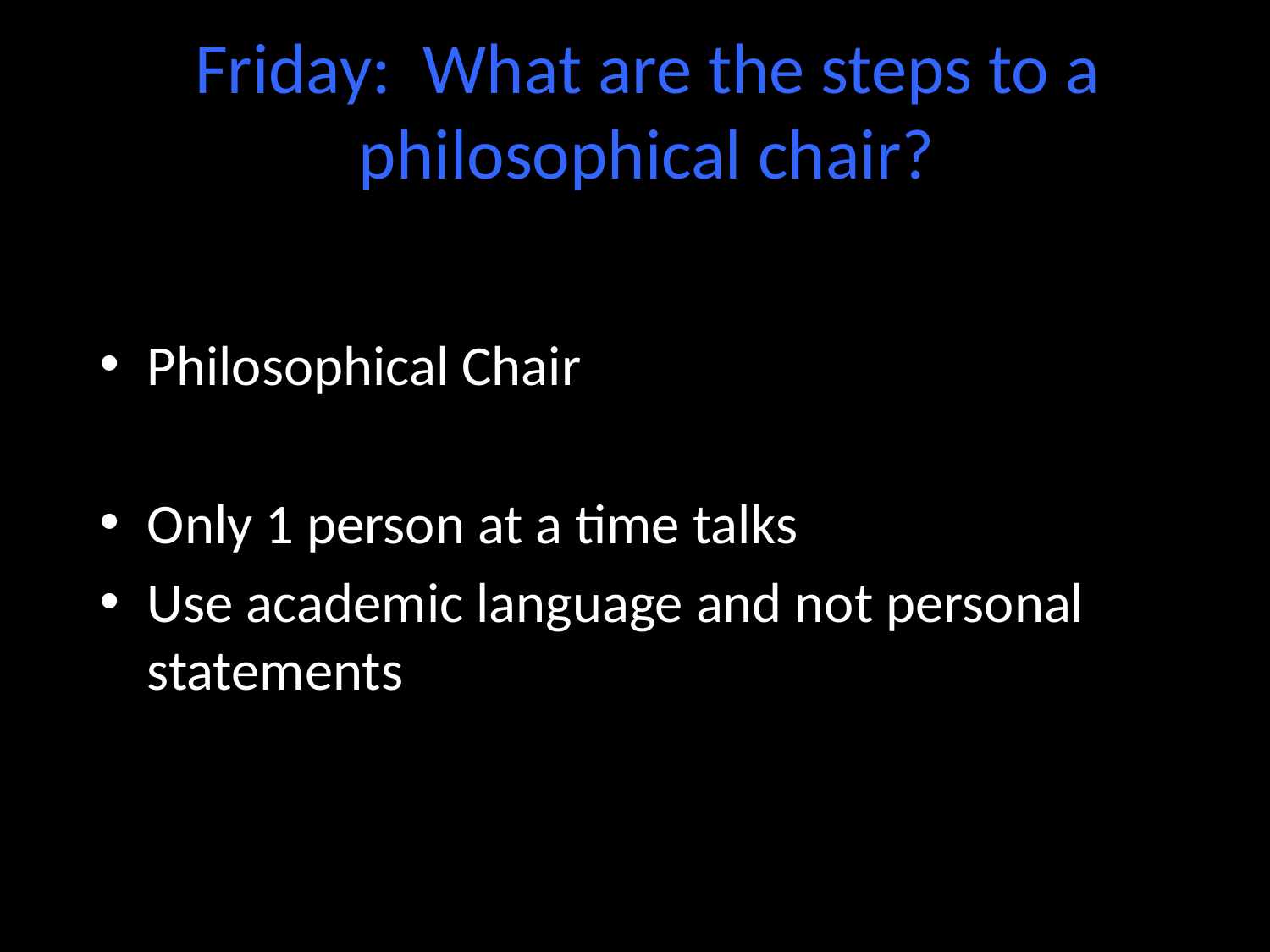

# Friday:  What are the steps to a philosophical chair?
Philosophical Chair

Only 1 person at a time talks
Use academic language and not personal statements